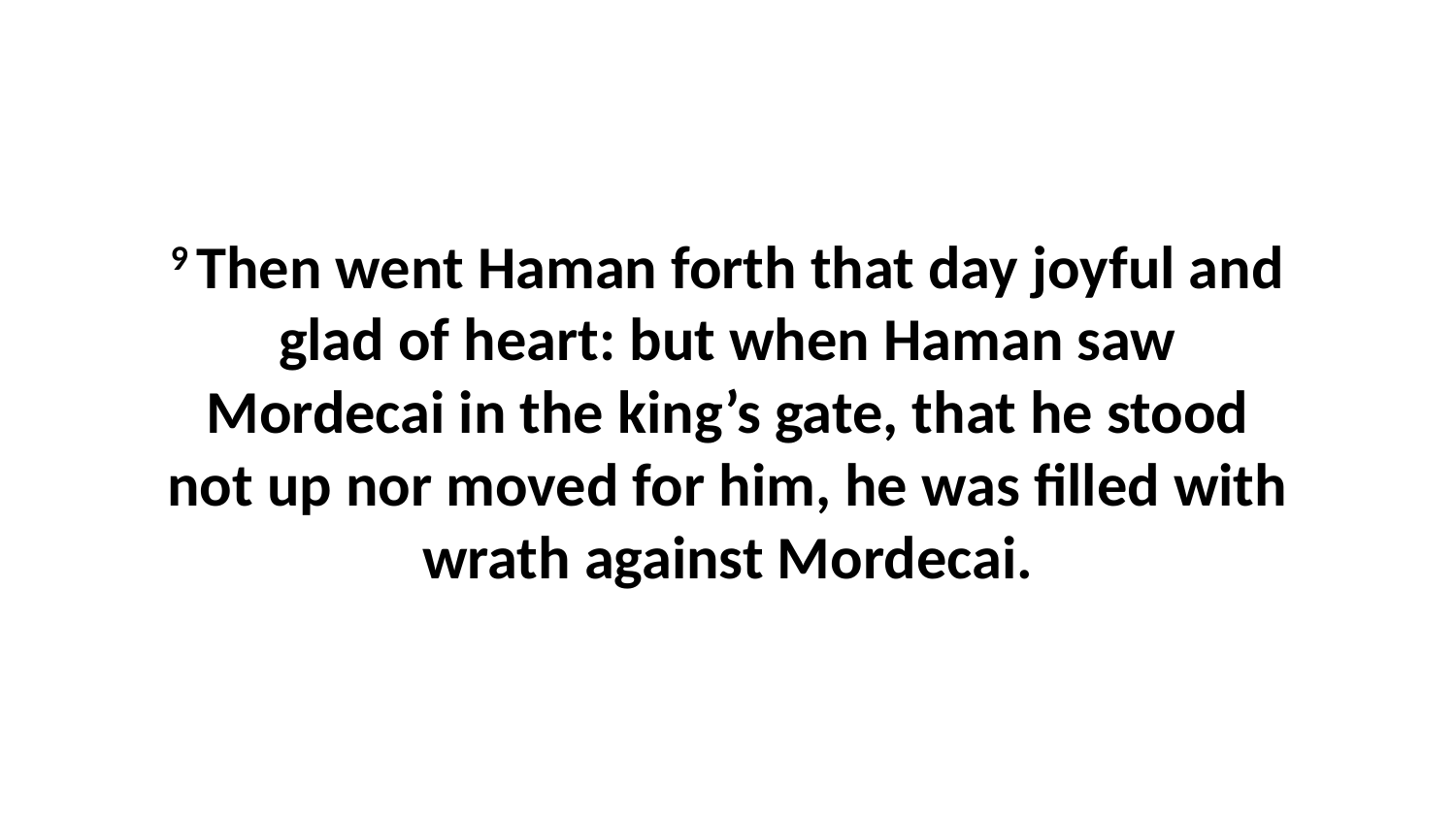

9 Then went Haman forth that day joyful and glad of heart: but when Haman saw Mordecai in the king’s gate, that he stood not up nor moved for him, he was filled with wrath against Mordecai.